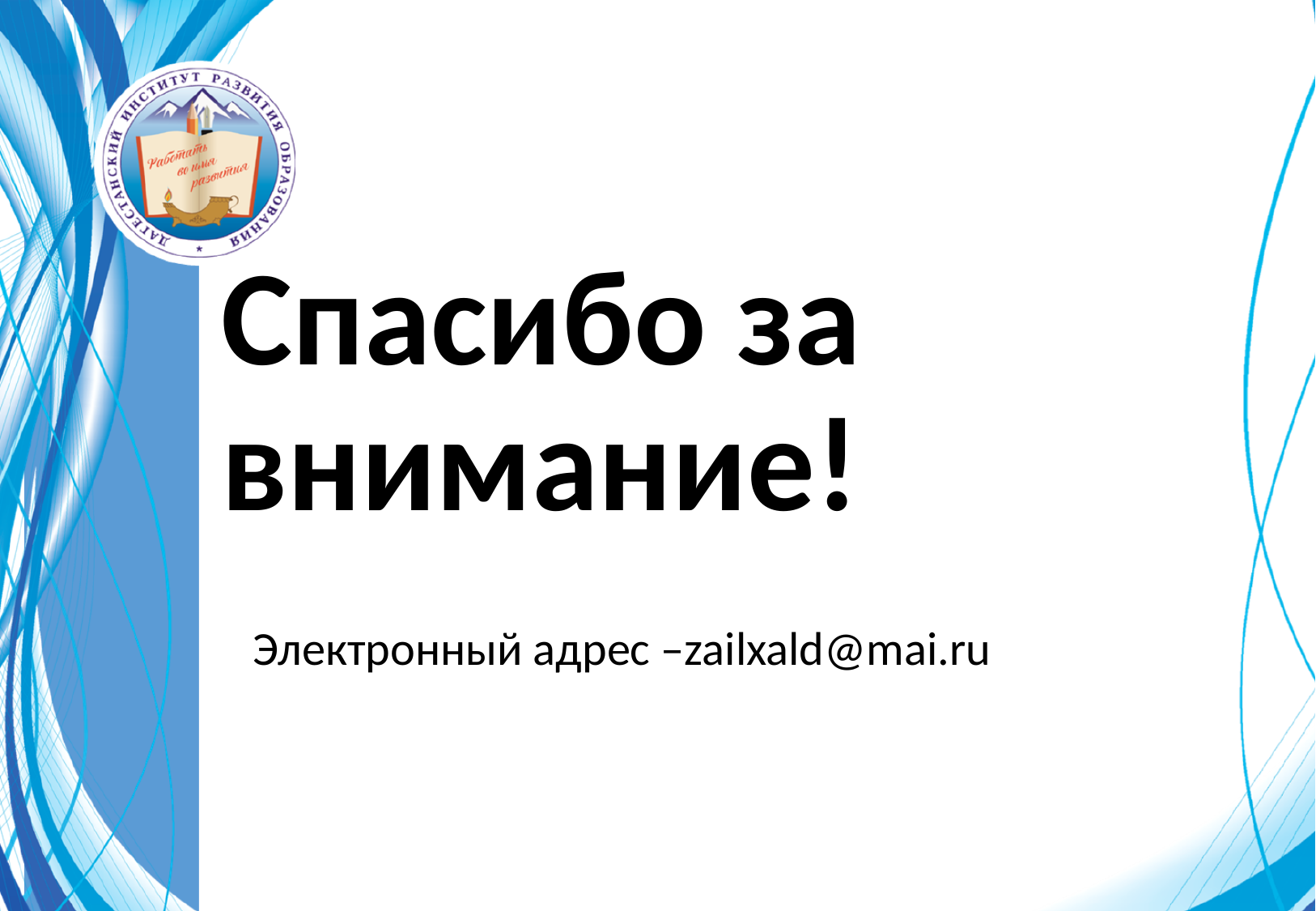

#
Спасибо за внимание!

   Электронный адрес –zailxald@mai.ru